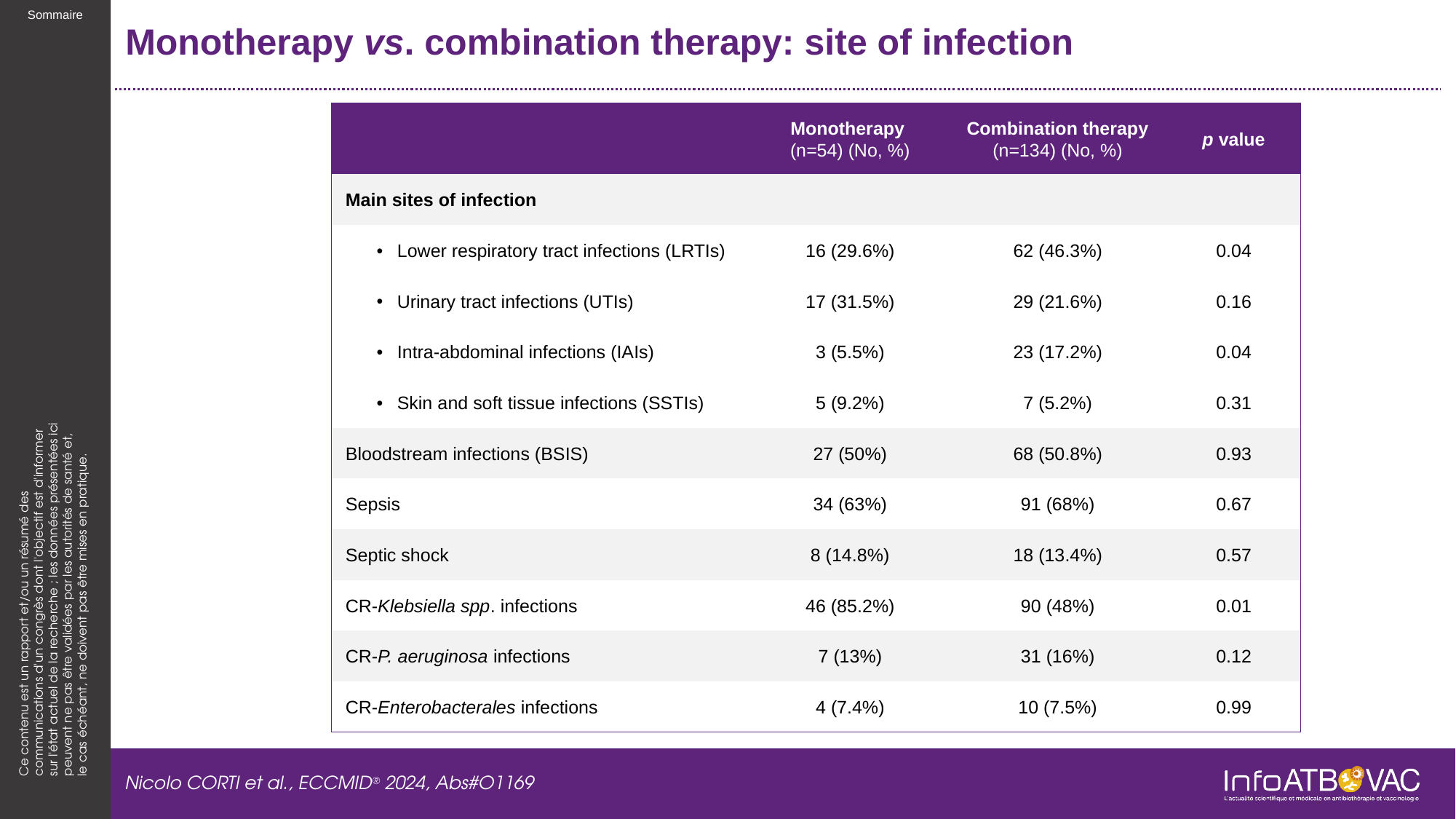

# Monotherapy vs. combination therapy: site of infection
|  | Monotherapy (n=54) (No, %) | Combination therapy (n=134) (No, %) | p value |
| --- | --- | --- | --- |
| Main sites of infection |  |  |  |
| Lower respiratory tract infections (LRTIs) | 16 (29.6%) | 62 (46.3%) | 0.04 |
| Urinary tract infections (UTIs) | 17 (31.5%) | 29 (21.6%) | 0.16 |
| Intra-abdominal infections (IAIs) | 3 (5.5%) | 23 (17.2%) | 0.04 |
| Skin and soft tissue infections (SSTIs) | 5 (9.2%) | 7 (5.2%) | 0.31 |
| Bloodstream infections (BSIS) | 27 (50%) | 68 (50.8%) | 0.93 |
| Sepsis | 34 (63%) | 91 (68%) | 0.67 |
| Septic shock | 8 (14.8%) | 18 (13.4%) | 0.57 |
| CR-Klebsiella spp. infections | 46 (85.2%) | 90 (48%) | 0.01 |
| CR-P. aeruginosa infections | 7 (13%) | 31 (16%) | 0.12 |
| CR-Enterobacterales infections | 4 (7.4%) | 10 (7.5%) | 0.99 |
Nicolo CORTI et al., ECCMID® 2024, Abs#O1169